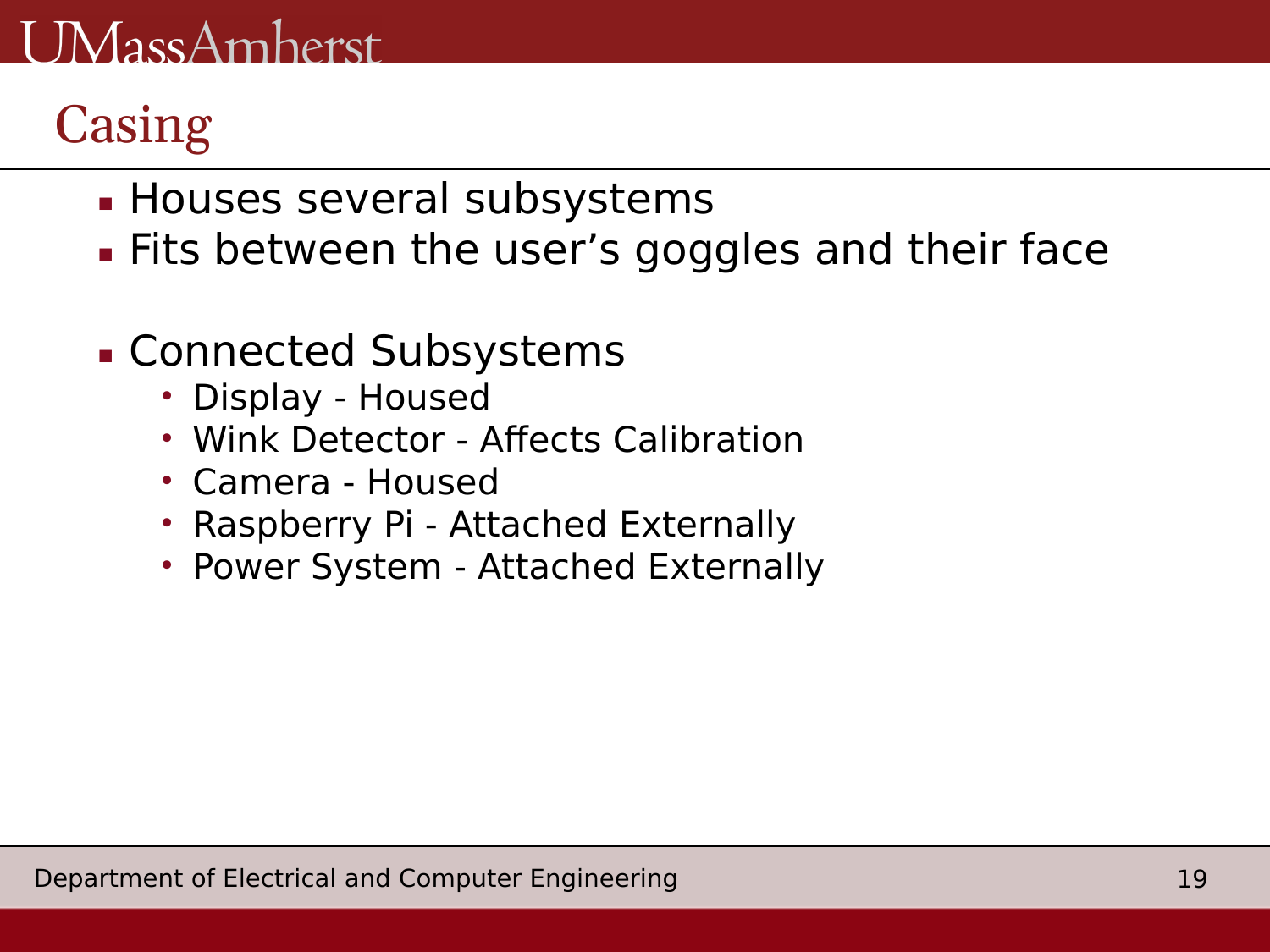

# Casing
Houses several subsystems
Fits between the user’s goggles and their face

Connected Subsystems
Display - Housed
Wink Detector - Affects Calibration
Camera - Housed
Raspberry Pi - Attached Externally
Power System - Attached Externally